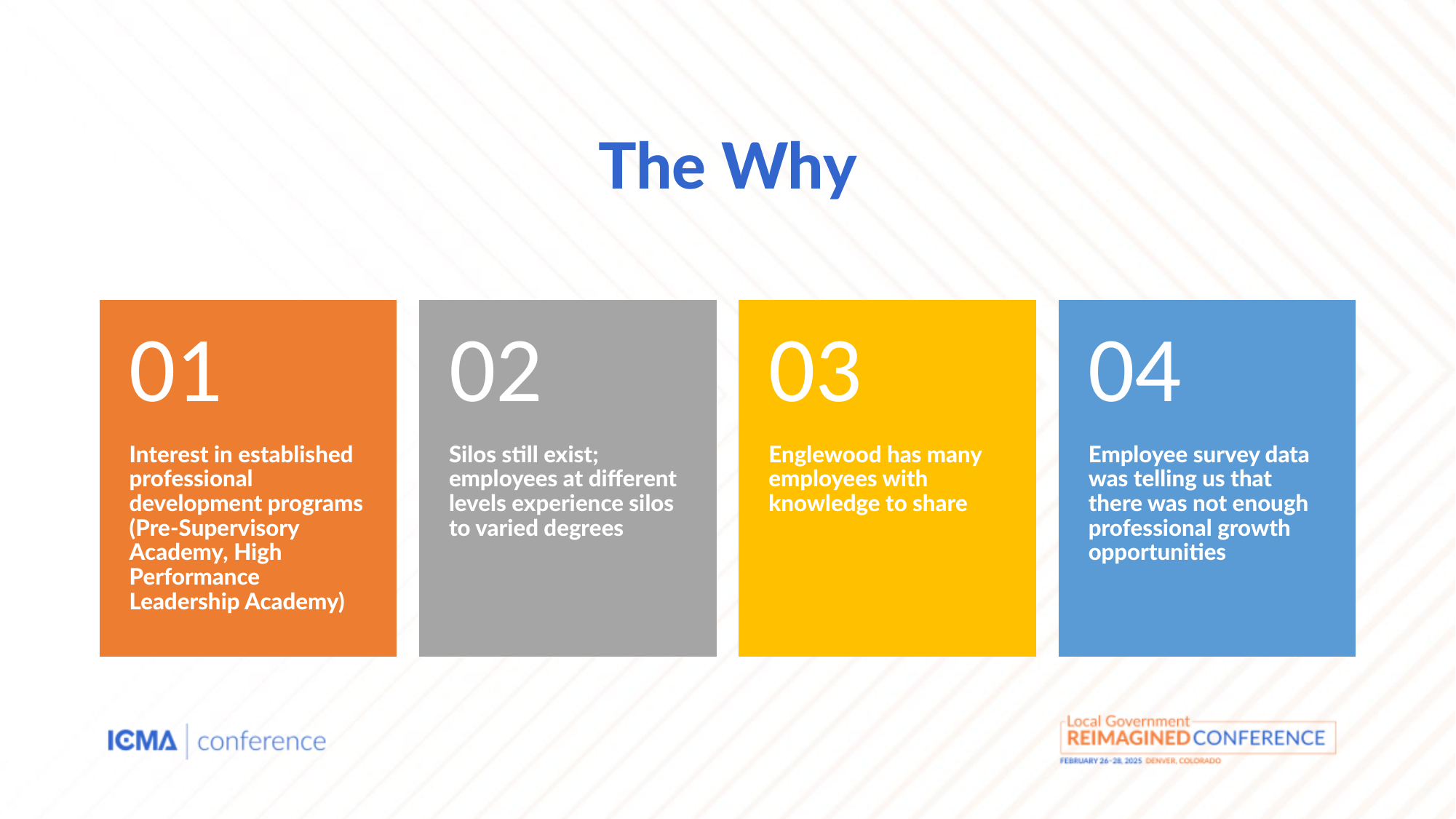

# The Why
Interest in established professional development programs (Pre-Supervisory Academy, High Performance Leadership Academy)
01
Silos still exist; employees at different levels experience silos to varied degrees
02
Englewood has many employees with knowledge to share
03
Employee survey data was telling us that there was not enough professional growth opportunities
04